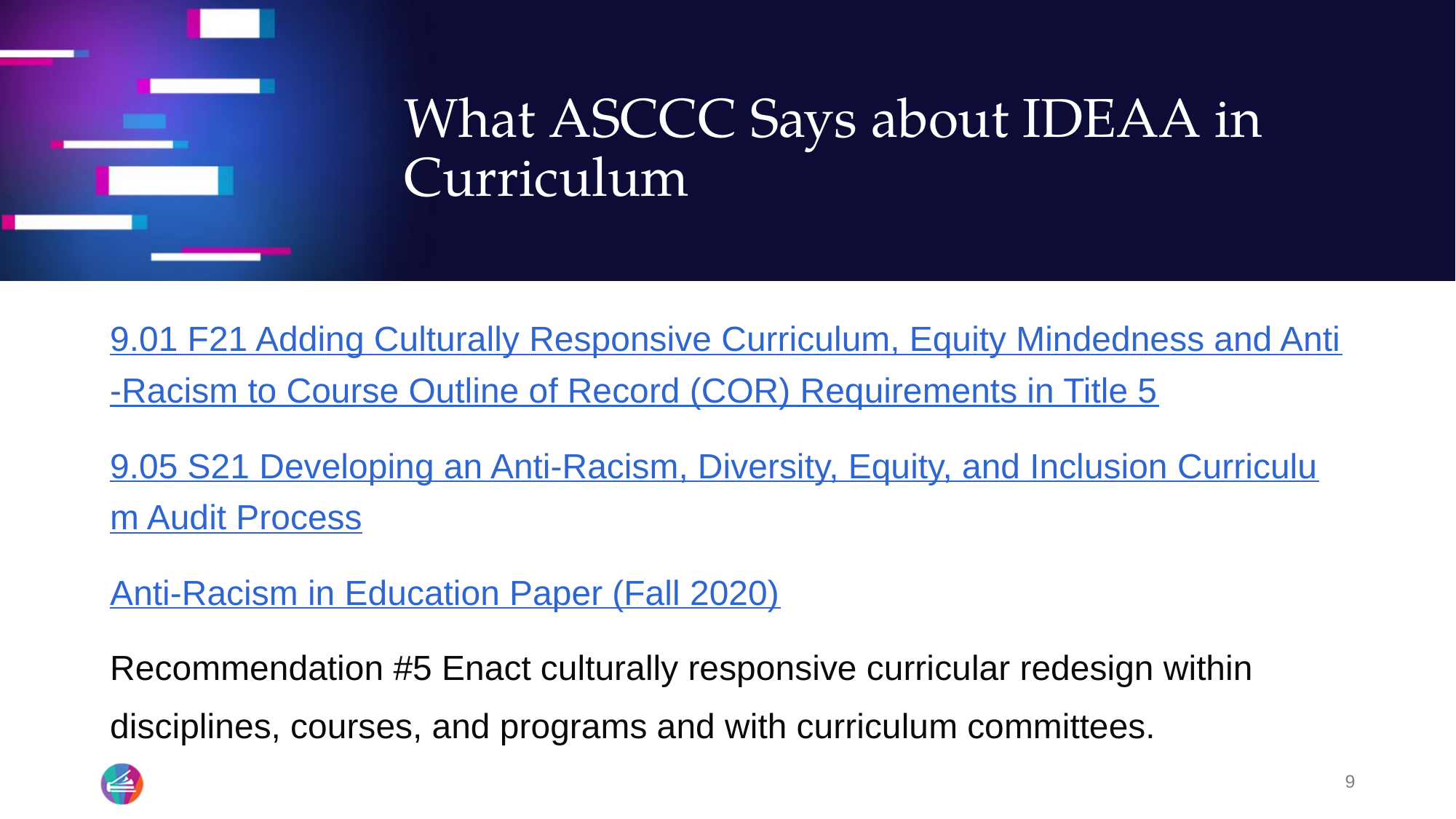

# What ASCCC Says about IDEAA in Curriculum
9.01 F21 Adding Culturally Responsive Curriculum, Equity Mindedness and Anti-Racism to Course Outline of Record (COR) Requirements in Title 5
9.05 S21 Developing an Anti-Racism, Diversity, Equity, and Inclusion Curriculum Audit Process
Anti-Racism in Education Paper (Fall 2020)
Recommendation #5 Enact culturally responsive curricular redesign within disciplines, courses, and programs and with curriculum committees.

9